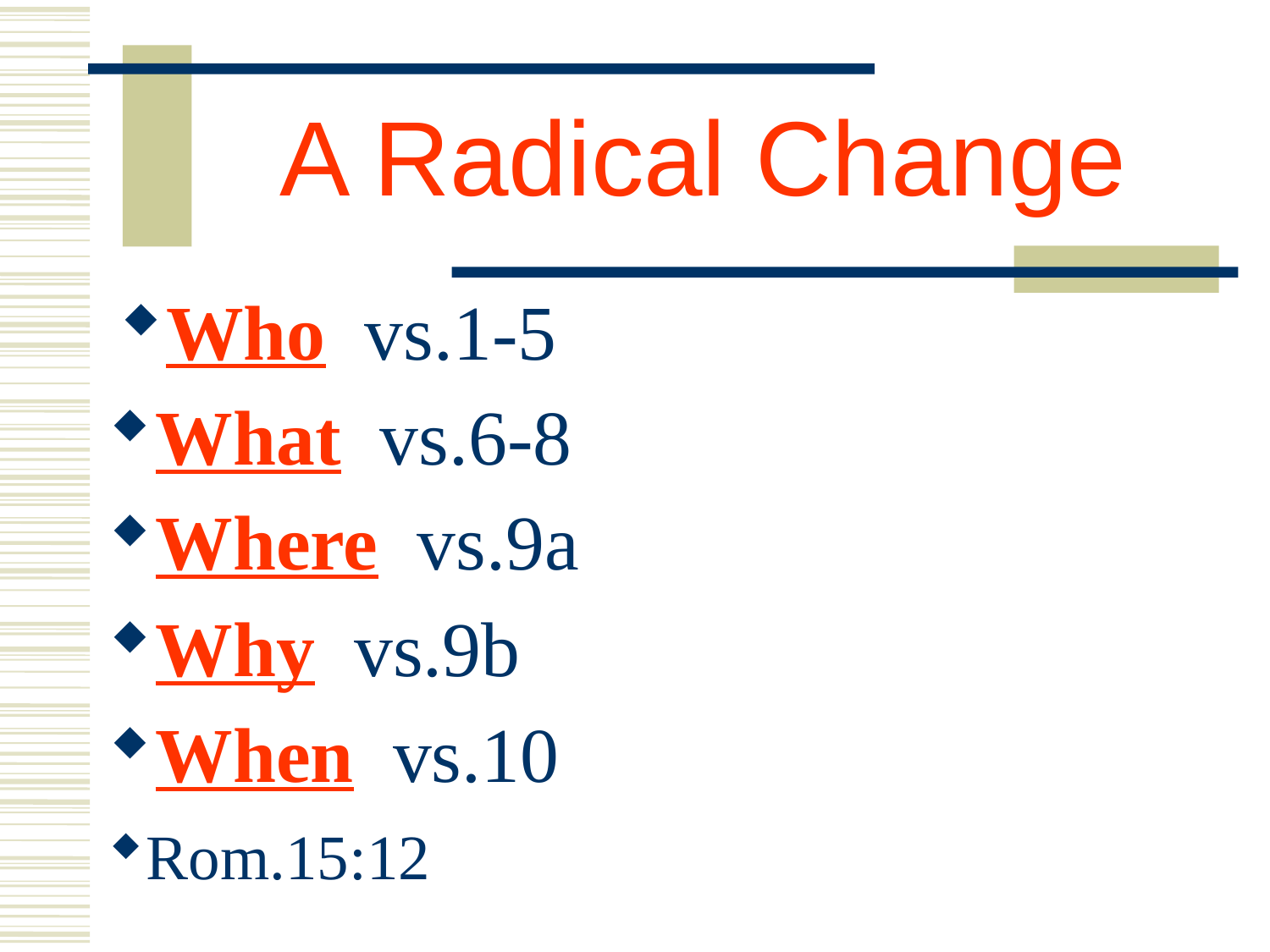

# A Radical Change
Who  vs.1-5
What  vs.6-8
Where  vs.9a
Why  vs.9b
When  vs.10
Rom.15:12